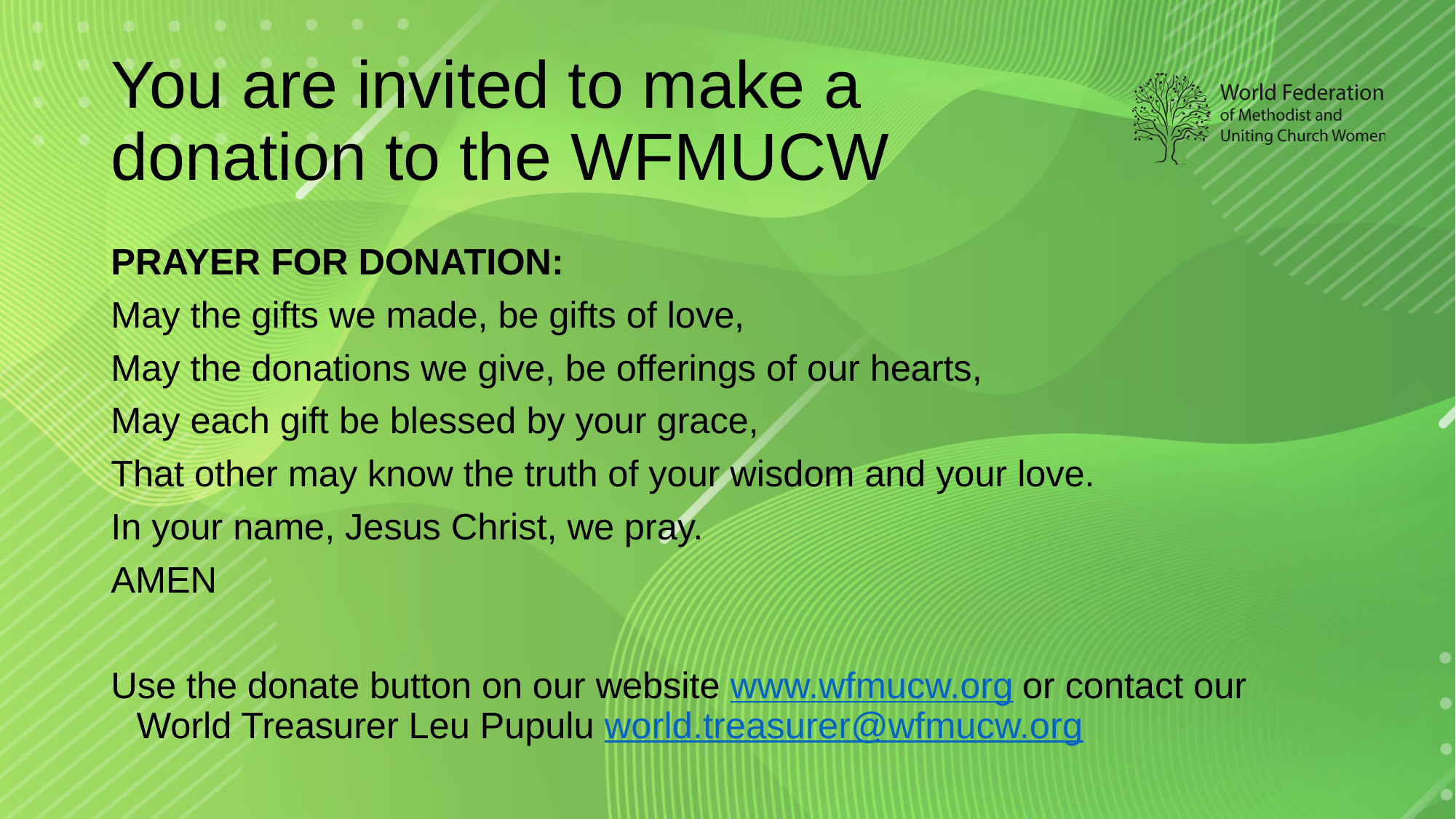

# You are invited to make a donation to the WFMUCW
PRAYER FOR DONATION:
May the gifts we made, be gifts of love,
May the donations we give, be offerings of our hearts,
May each gift be blessed by your grace,
That other may know the truth of your wisdom and your love.
In your name, Jesus Christ, we pray.
AMEN

Use the donate button on our website www.wfmucw.org or contact our World Treasurer Leu Pupulu world.treasurer@wfmucw.org